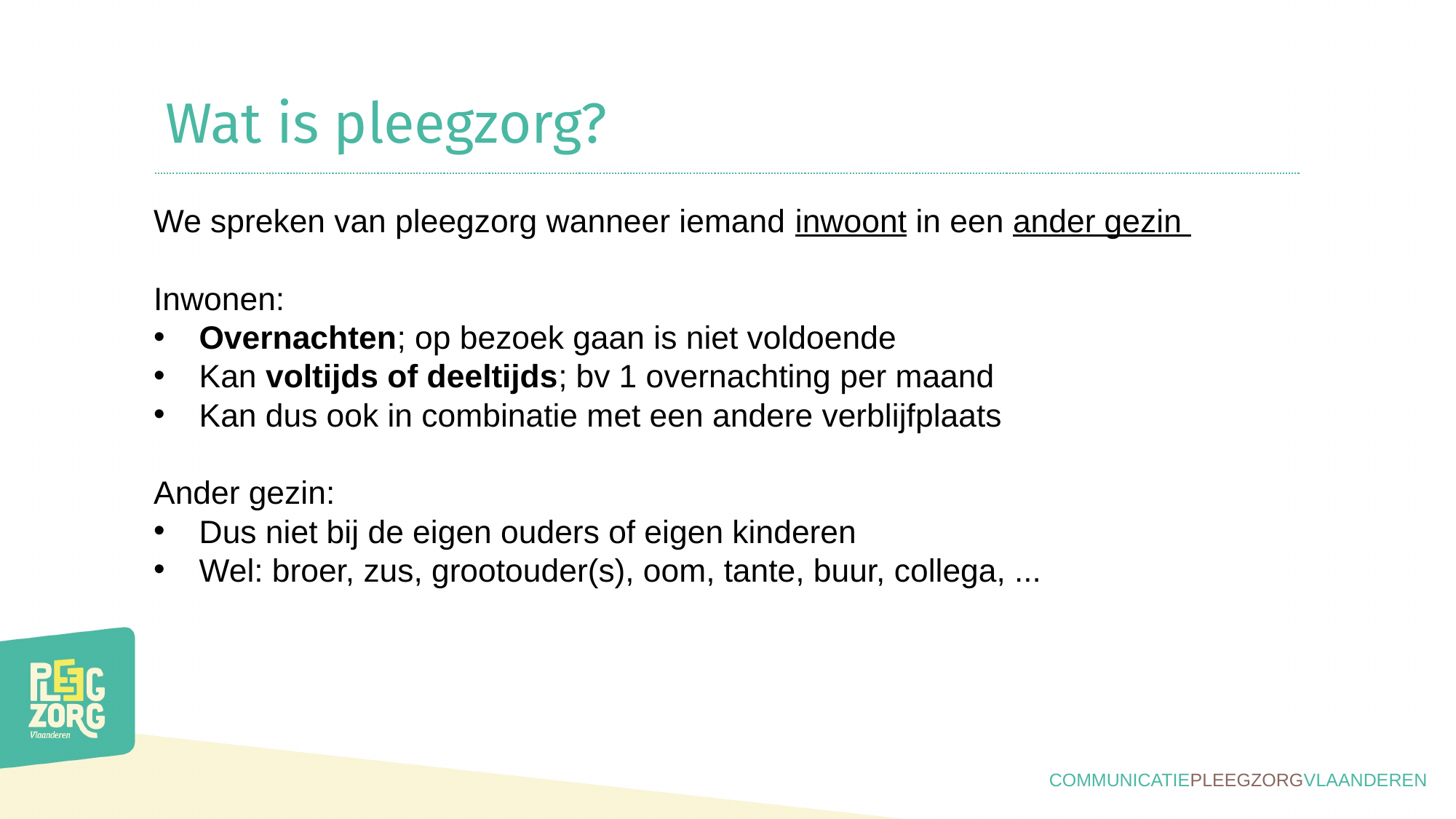

# Wat is pleegzorg?

We spreken van pleegzorg wanneer iemand inwoont in een ander gezin

Inwonen:
Overnachten; op bezoek gaan is niet voldoende
Kan voltijds of deeltijds; bv 1 overnachting per maand
Kan dus ook in combinatie met een andere verblijfplaats

Ander gezin:
Dus niet bij de eigen ouders of eigen kinderen
Wel: broer, zus, grootouder(s), oom, tante, buur, collega, ...
COMMUNICATIEPLEEGZORGVLAANDEREN